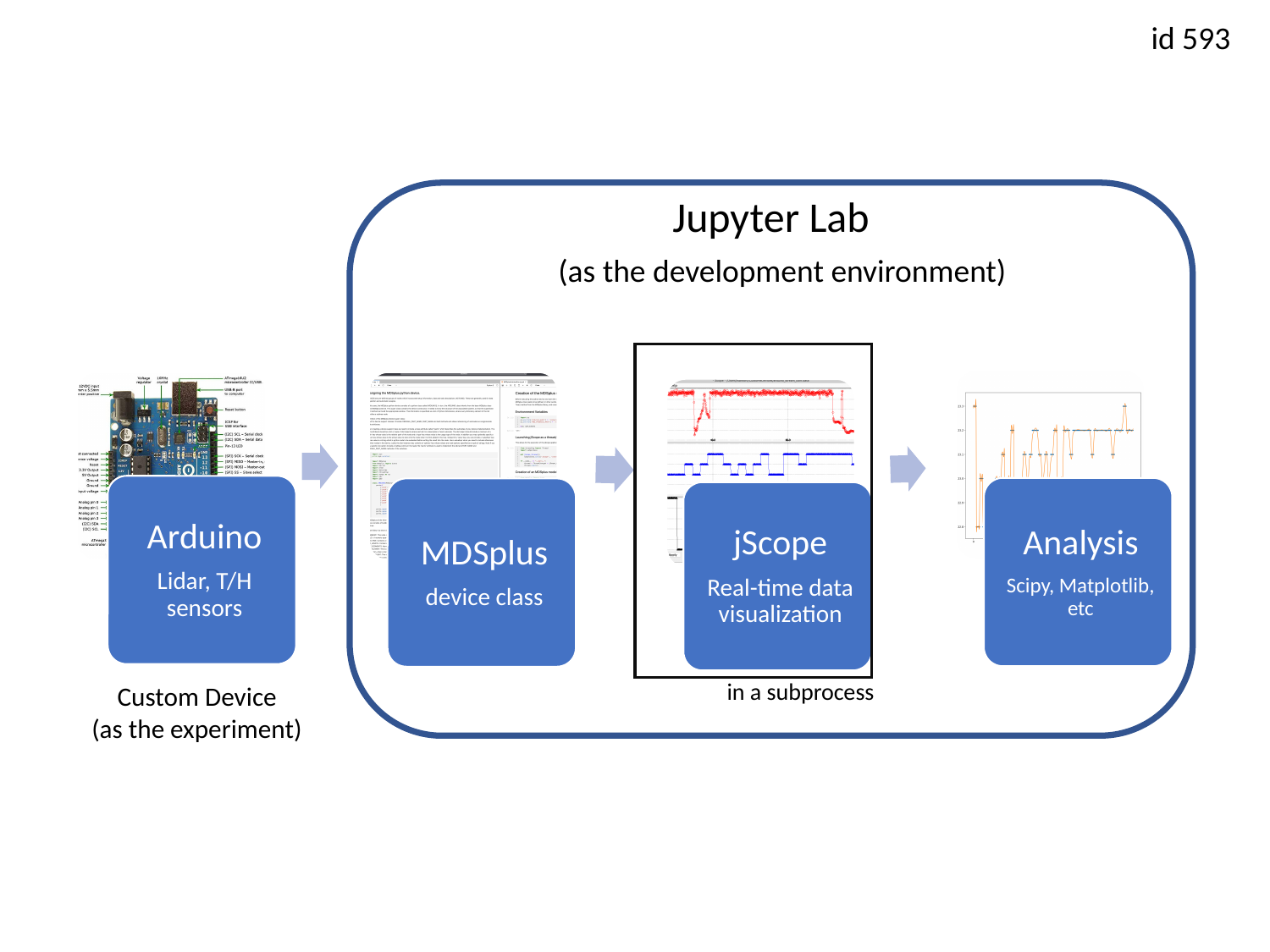

id 593

Jupyter Lab
(as the development environment)
Arduino
Lidar, T/H sensors

MDSplus
device class

jScope
Real-time data visualization

Analysis
Scipy, Matplotlib, etc

in a subprocess
Custom Device
(as the experiment)